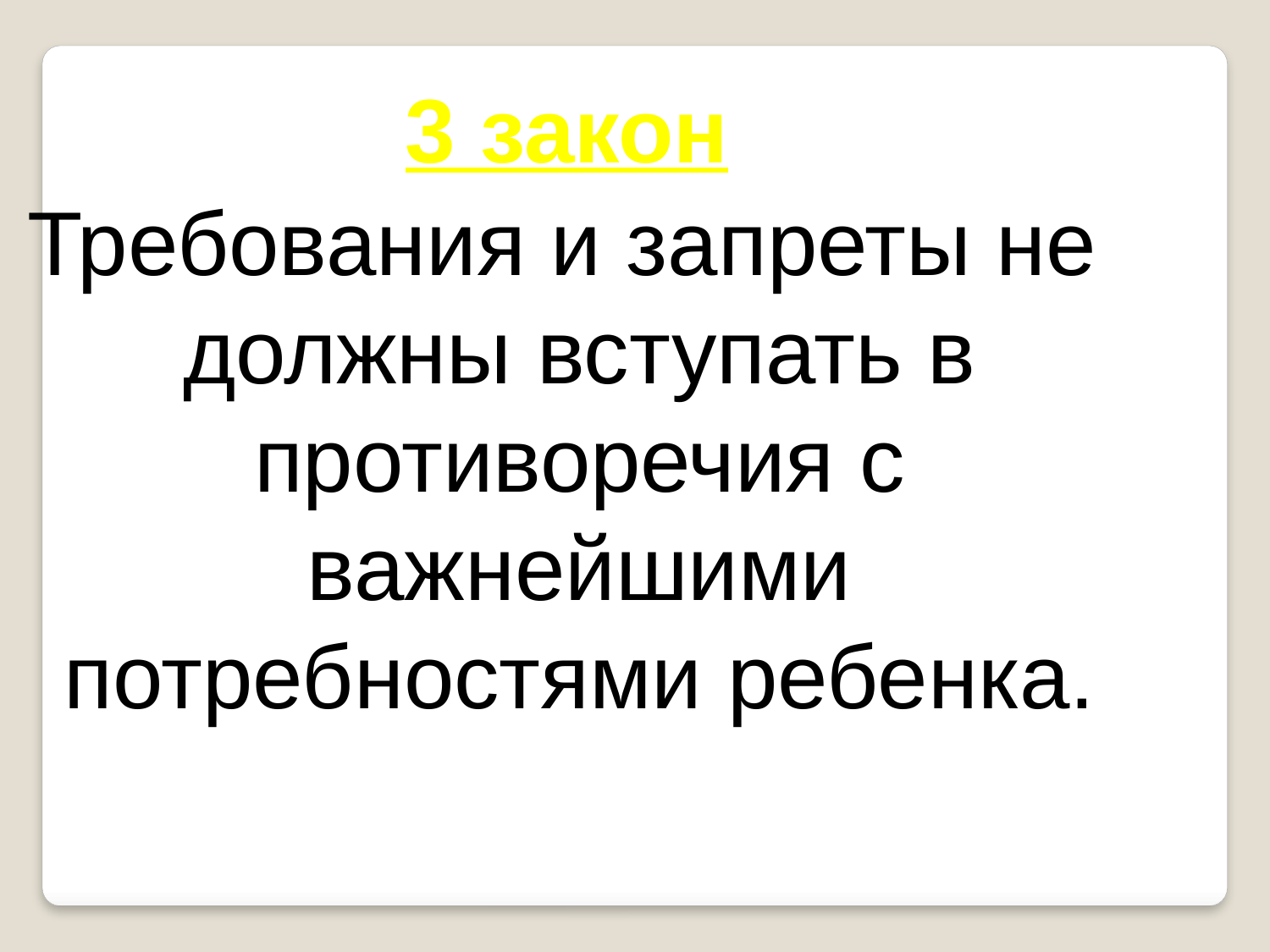

3 закон
Требования и запреты не должны вступать в противоречия с важнейшими потребностями ребенка.